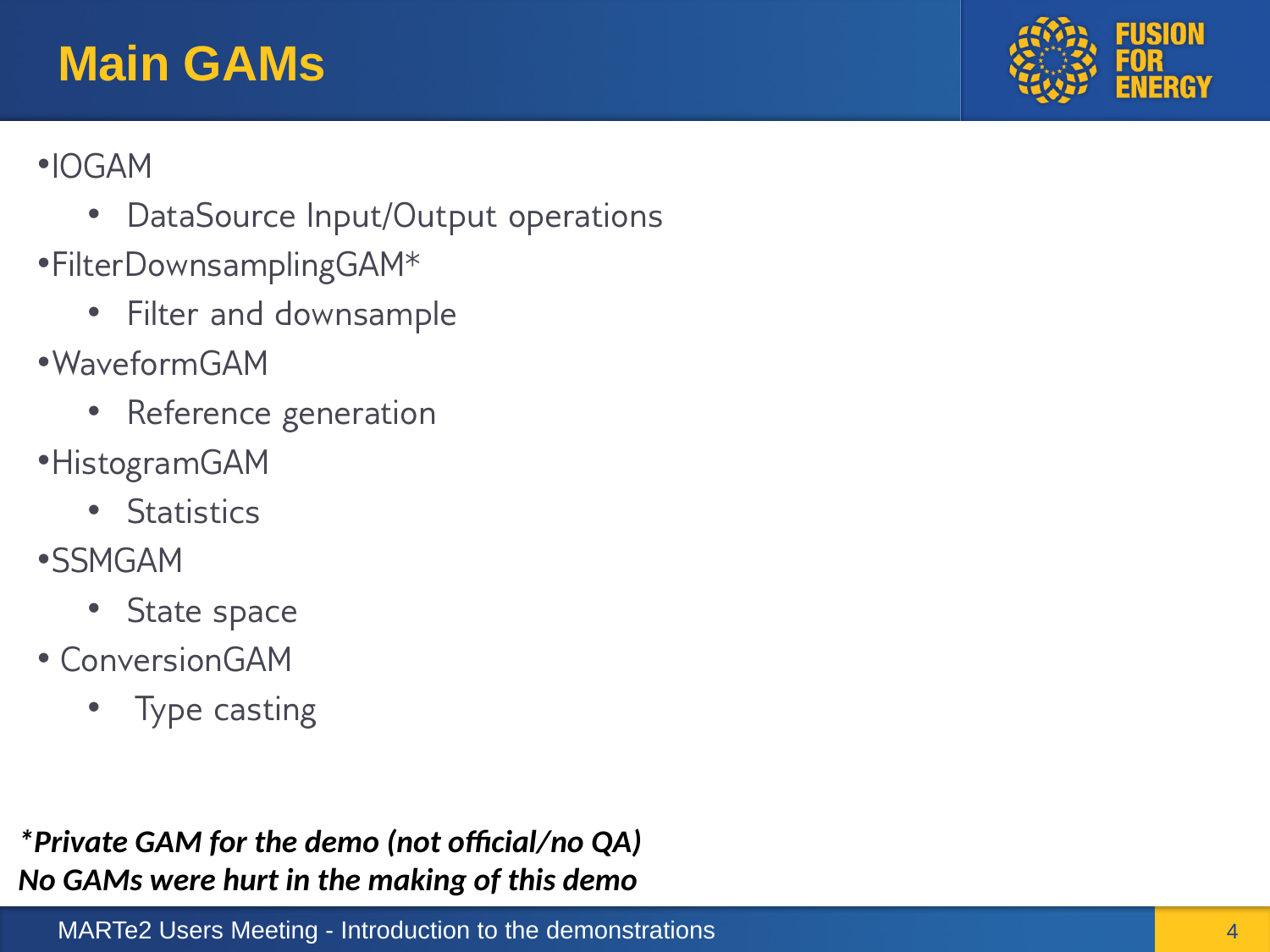

# Main GAMs
IOGAM
DataSource Input/Output operations
FilterDownsamplingGAM*
Filter and downsample
WaveformGAM
Reference generation
HistogramGAM
Statistics
SSMGAM
State space
ConversionGAM
Type casting

*Private GAM for the demo (not official/no QA)
No GAMs were hurt in the making of this demo
4
MARTe2 Users Meeting - Introduction to the demonstrations